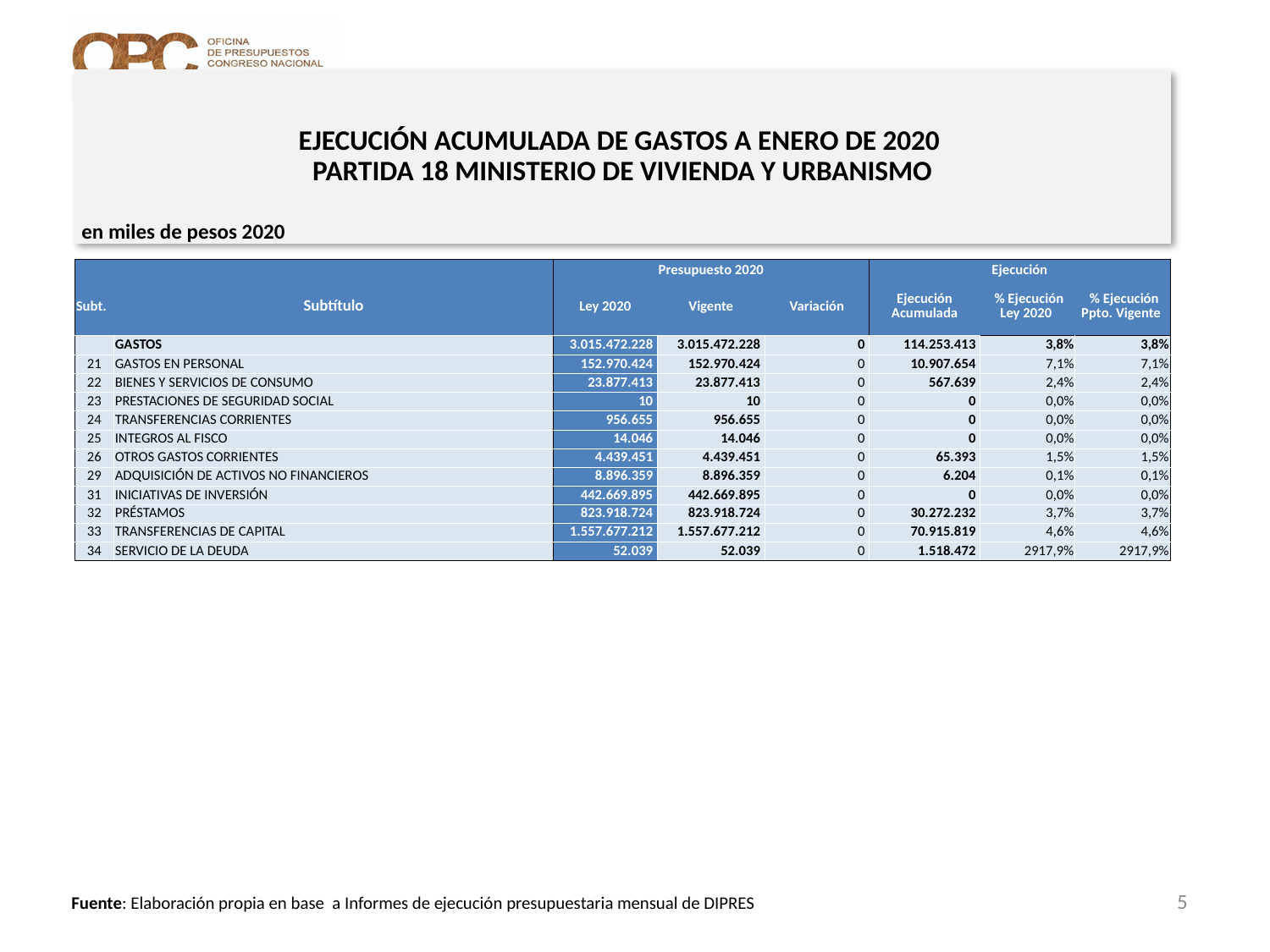

# EJECUCIÓN ACUMULADA DE GASTOS A ENERO DE 2020 PARTIDA 18 MINISTERIO DE VIVIENDA Y URBANISMO
en miles de pesos 2020
|  |  | Presupuesto 2020 |  |  | Ejecución |  |  |
| --- | --- | --- | --- | --- | --- | --- | --- |
| Subt. | Subtítulo | Ley 2020 | Vigente | Variación | Ejecución Acumulada | % Ejecución Ley 2020 | % Ejecución Ppto. Vigente |
|  | GASTOS | 3.015.472.228 | 3.015.472.228 | 0 | 114.253.413 | 3,8% | 3,8% |
| 21 | GASTOS EN PERSONAL | 152.970.424 | 152.970.424 | 0 | 10.907.654 | 7,1% | 7,1% |
| 22 | BIENES Y SERVICIOS DE CONSUMO | 23.877.413 | 23.877.413 | 0 | 567.639 | 2,4% | 2,4% |
| 23 | PRESTACIONES DE SEGURIDAD SOCIAL | 10 | 10 | 0 | 0 | 0,0% | 0,0% |
| 24 | TRANSFERENCIAS CORRIENTES | 956.655 | 956.655 | 0 | 0 | 0,0% | 0,0% |
| 25 | INTEGROS AL FISCO | 14.046 | 14.046 | 0 | 0 | 0,0% | 0,0% |
| 26 | OTROS GASTOS CORRIENTES | 4.439.451 | 4.439.451 | 0 | 65.393 | 1,5% | 1,5% |
| 29 | ADQUISICIÓN DE ACTIVOS NO FINANCIEROS | 8.896.359 | 8.896.359 | 0 | 6.204 | 0,1% | 0,1% |
| 31 | INICIATIVAS DE INVERSIÓN | 442.669.895 | 442.669.895 | 0 | 0 | 0,0% | 0,0% |
| 32 | PRÉSTAMOS | 823.918.724 | 823.918.724 | 0 | 30.272.232 | 3,7% | 3,7% |
| 33 | TRANSFERENCIAS DE CAPITAL | 1.557.677.212 | 1.557.677.212 | 0 | 70.915.819 | 4,6% | 4,6% |
| 34 | SERVICIO DE LA DEUDA | 52.039 | 52.039 | 0 | 1.518.472 | 2917,9% | 2917,9% |
5